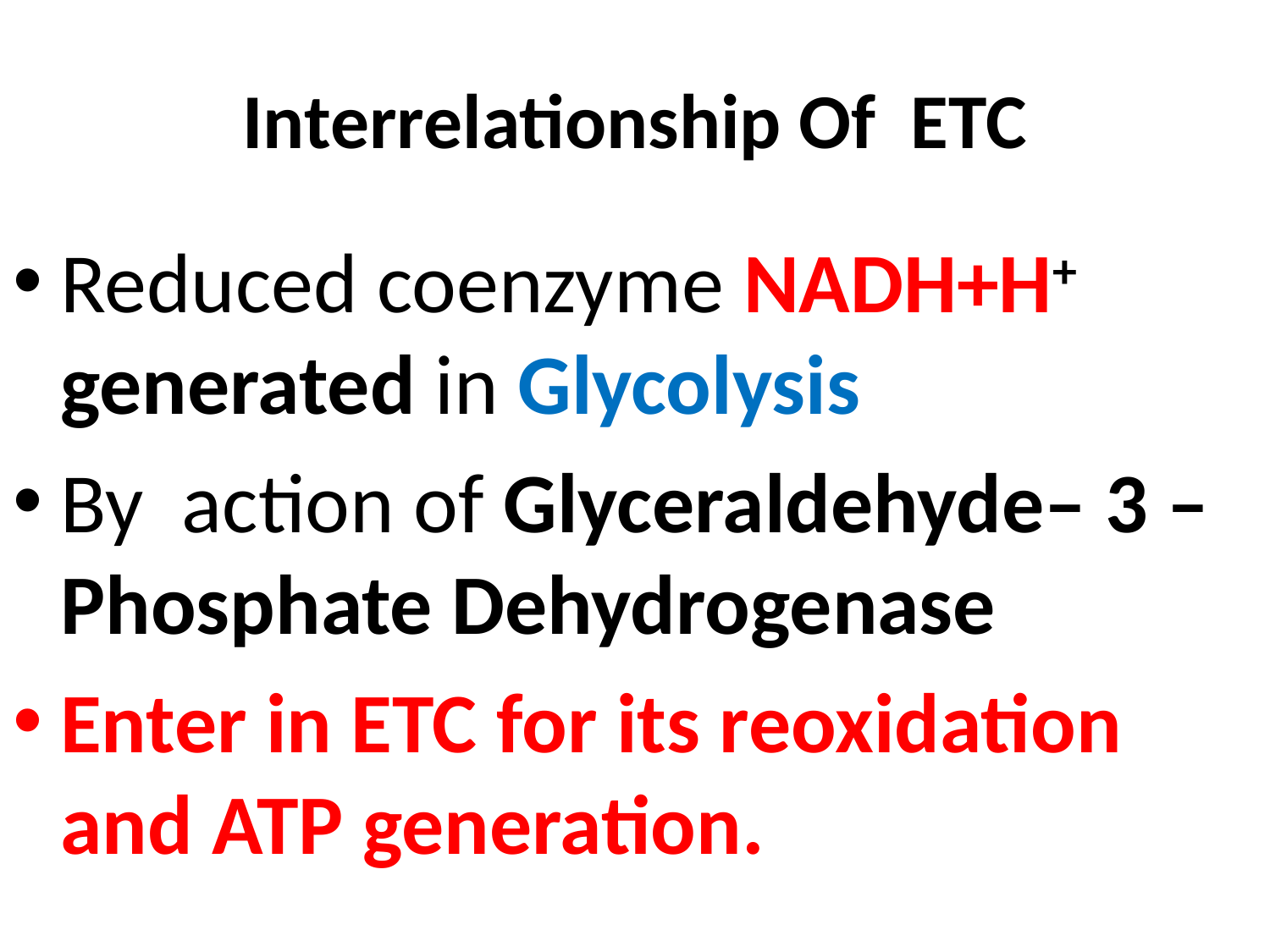

# Interrelationship Of  ETC
Reduced coenzyme NADH+H+ generated in Glycolysis
By  action of Glyceraldehyde– 3 –Phosphate Dehydrogenase
Enter in ETC for its reoxidation and ATP generation.